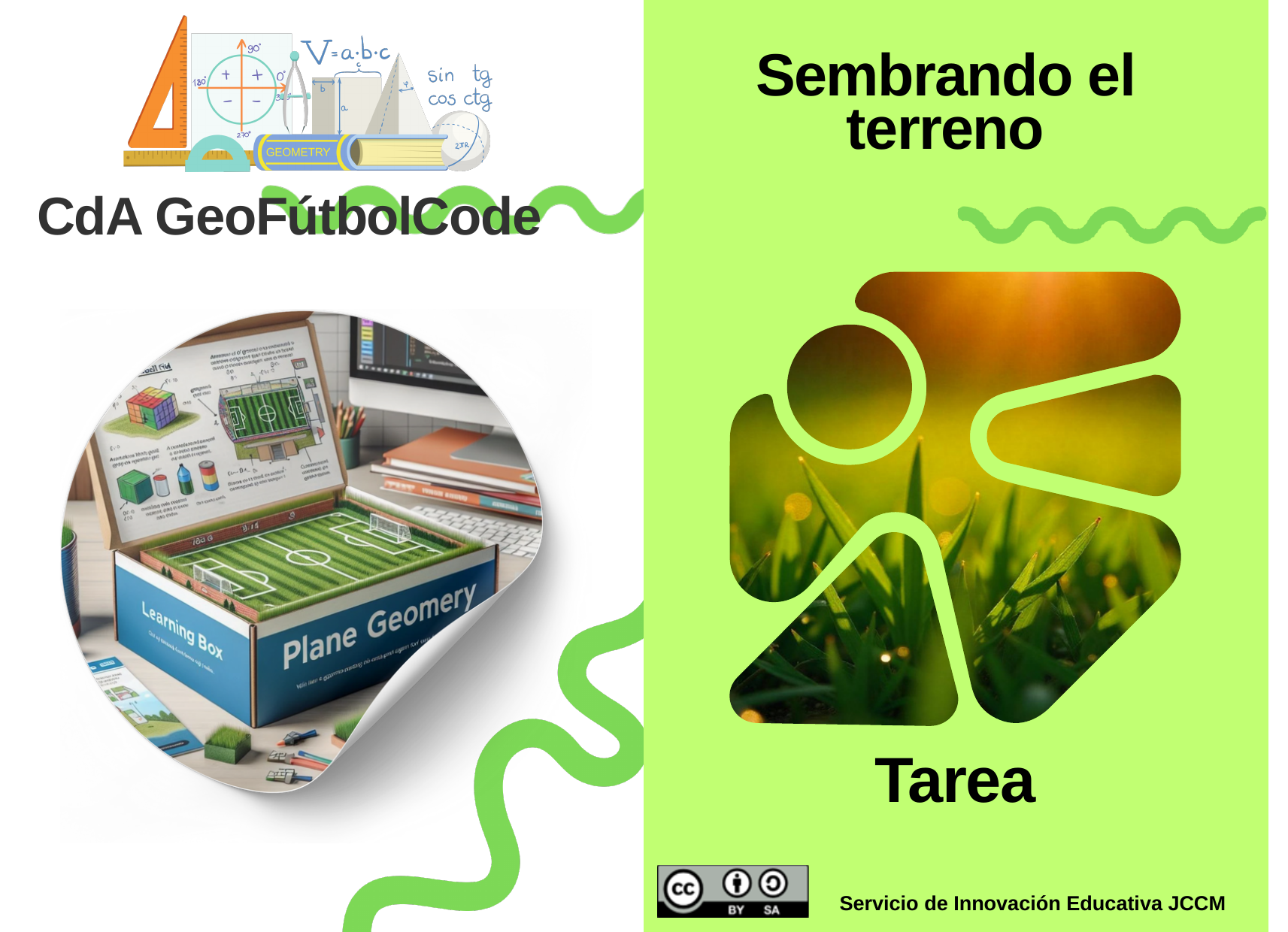

Sembrando el terreno

CdA GeoFútbolCode

Tarea

Servicio de Innovación Educativa JCCM